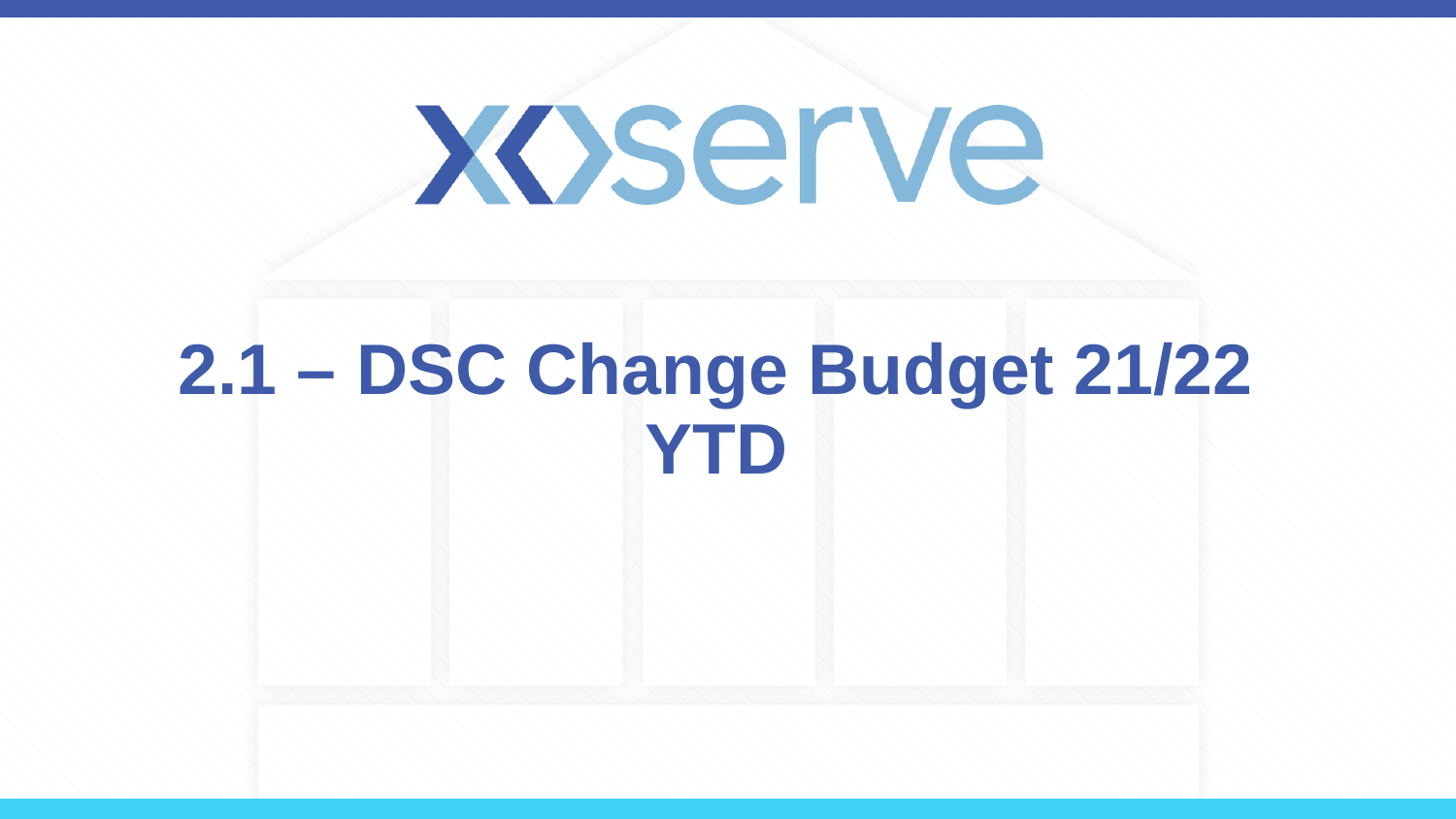

# 2.1 – DSC Change Budget 21/22 YTD